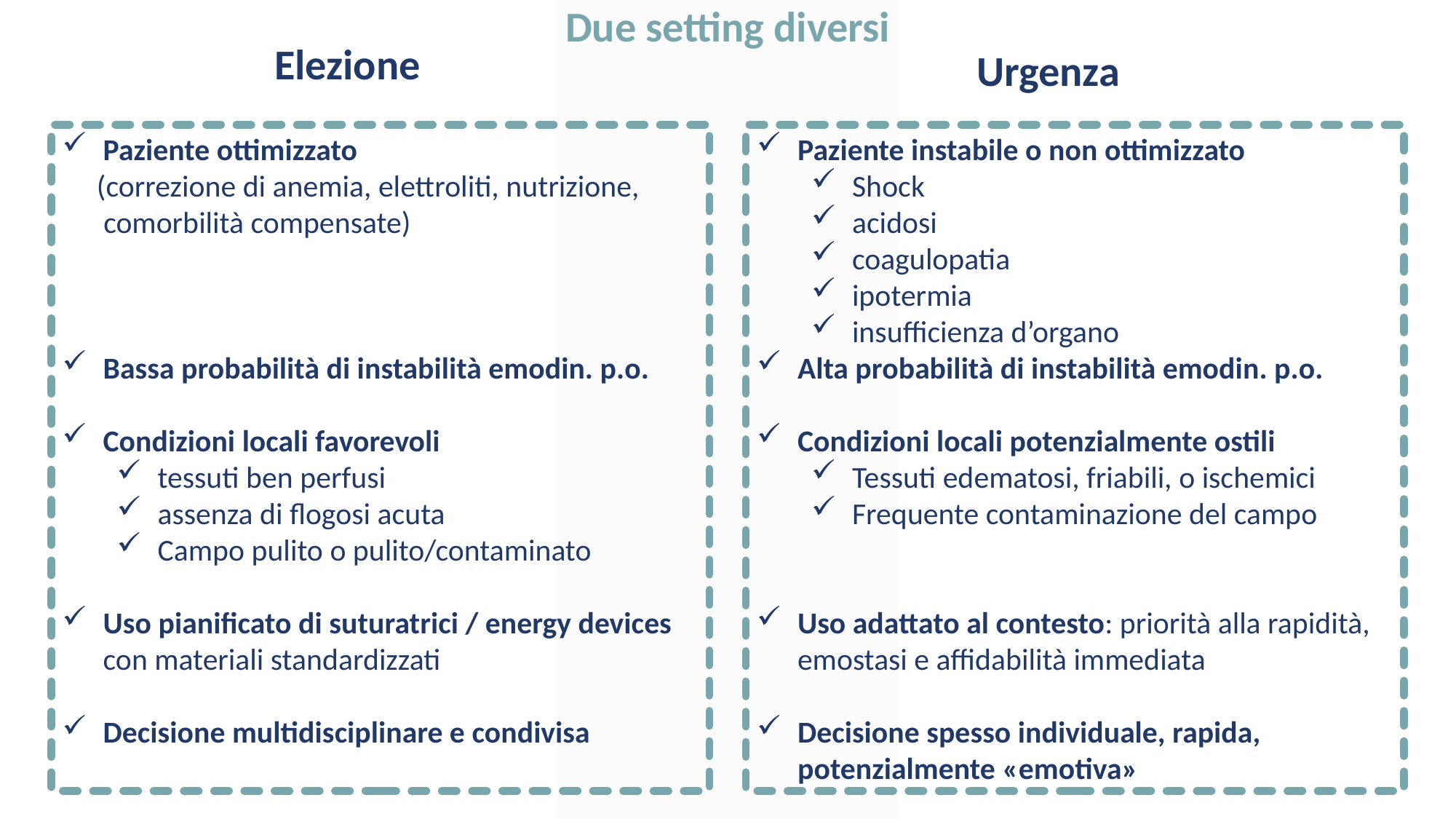

Due setting diversi
Elezione
Urgenza
Paziente ottimizzato
     (correzione di anemia, elettroliti, nutrizione,
      comorbilità compensate)

Bassa probabilità di instabilità emodin. p.o.

Condizioni locali favorevoli
tessuti ben perfusi
assenza di flogosi acuta
Campo pulito o pulito/contaminato

Uso pianificato di suturatrici / energy devices con materiali standardizzati

Decisione multidisciplinare e condivisa

Paziente instabile o non ottimizzato
Shock
acidosi
coagulopatia
ipotermia
insufficienza d’organo
Alta probabilità di instabilità emodin. p.o.

Condizioni locali potenzialmente ostili
Tessuti edematosi, friabili, o ischemici
Frequente contaminazione del campo

Uso adattato al contesto: priorità alla rapidità, emostasi e affidabilità immediata

Decisione spesso individuale, rapida, potenzialmente «emotiva»